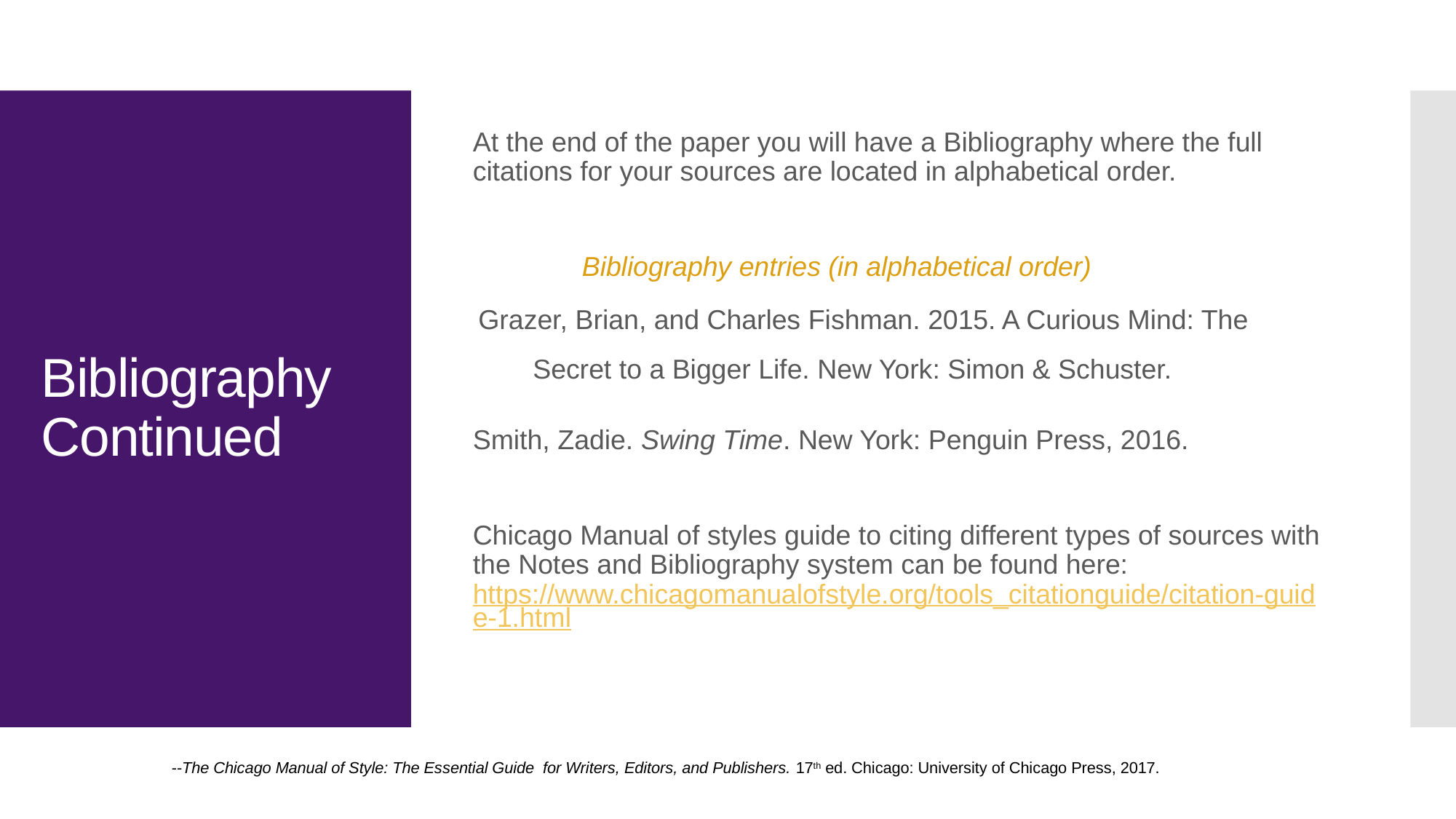

At the end of the paper you will have a Bibliography where the full citations for your sources are located in alphabetical order.

	Bibliography entries (in alphabetical order)
Grazer, Brian, and Charles Fishman. 2015. A Curious Mind: The Secret to a Bigger Life. New York: Simon & Schuster.
Smith, Zadie. Swing Time. New York: Penguin Press, 2016.

Chicago Manual of styles guide to citing different types of sources with the Notes and Bibliography system can be found here: https://www.chicagomanualofstyle.org/tools_citationguide/citation-guide-1.html

# Bibliography Continued
--The Chicago Manual of Style: The Essential Guide  for Writers, Editors, and Publishers. 17th ed. Chicago: University of Chicago Press, 2017.